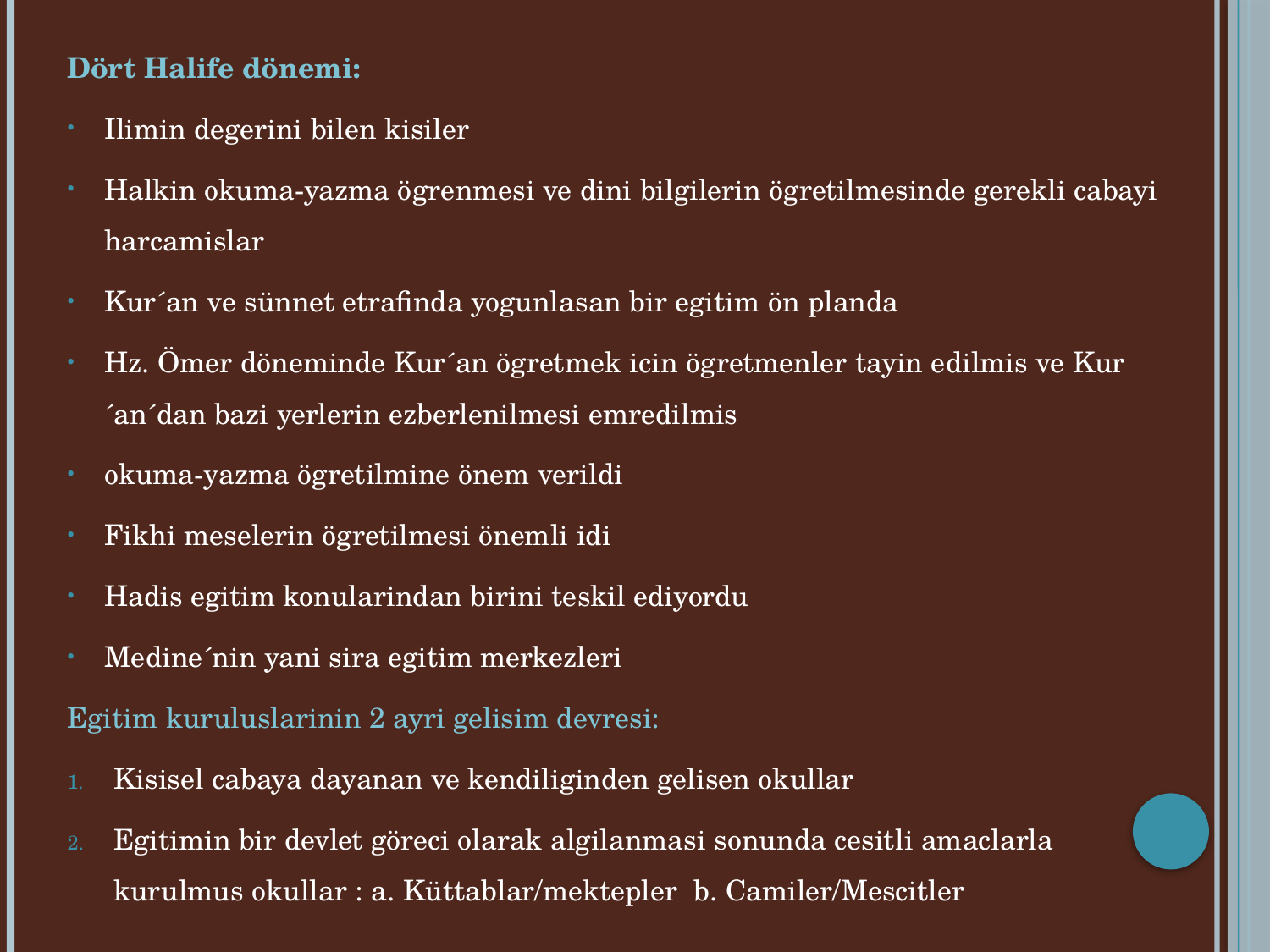

Dört Halife dönemi:
Ilimin degerini bilen kisiler
Halkin okuma-yazma ögrenmesi ve dini bilgilerin ögretilmesinde gerekli cabayi harcamislar
Kur´an ve sünnet etrafinda yogunlasan bir egitim ön planda
Hz. Ömer döneminde Kur´an ögretmek icin ögretmenler tayin edilmis ve Kur´an´dan bazi yerlerin ezberlenilmesi emredilmis
okuma-yazma ögretilmine önem verildi
Fikhi meselerin ögretilmesi önemli idi
Hadis egitim konularindan birini teskil ediyordu
Medine´nin yani sira egitim merkezleri
Egitim kuruluslarinin 2 ayri gelisim devresi:
Kisisel cabaya dayanan ve kendiliginden gelisen okullar
Egitimin bir devlet göreci olarak algilanmasi sonunda cesitli amaclarla kurulmus okullar : a. Küttablar/mektepler  b. Camiler/Mescitler